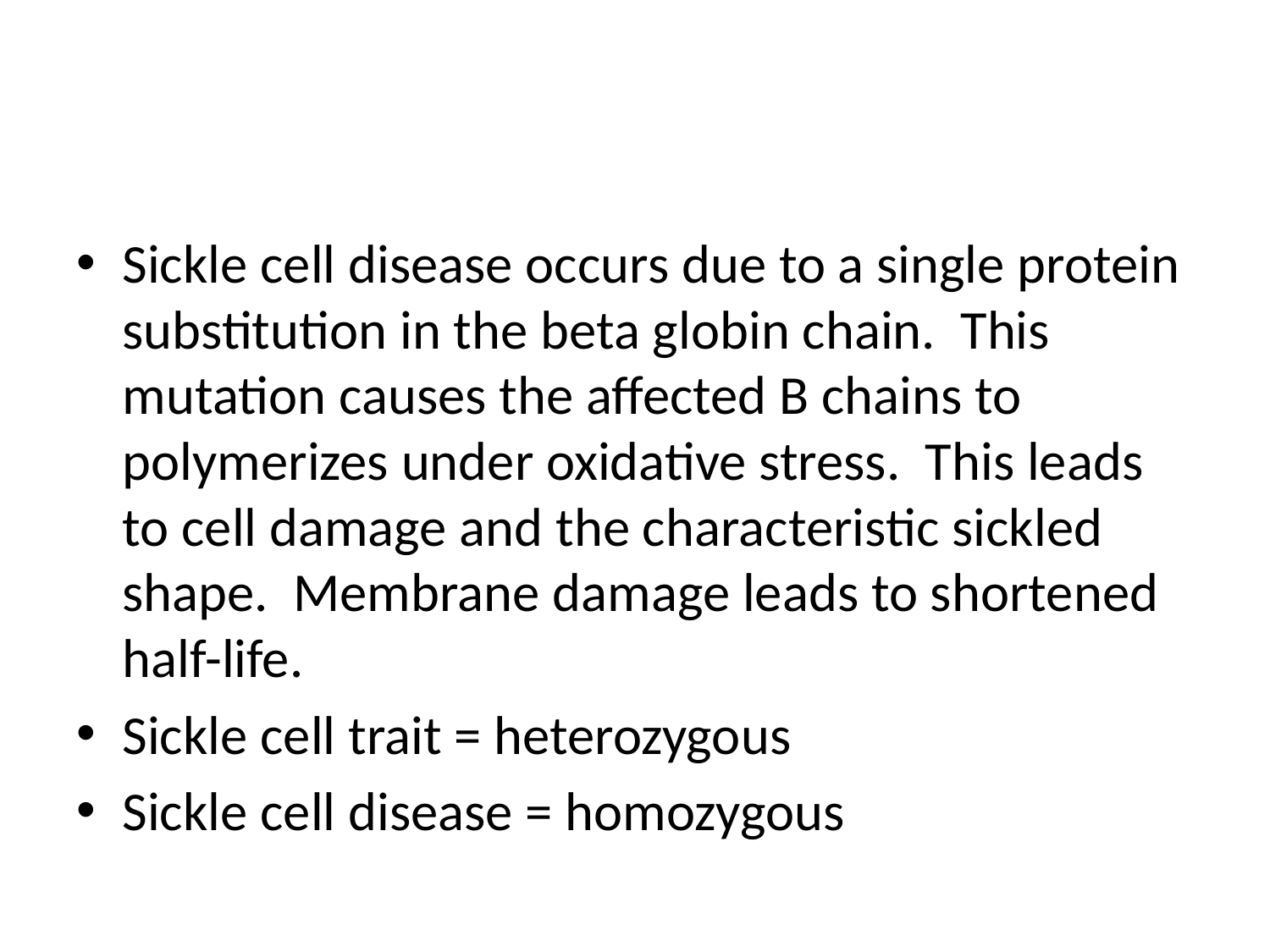

#
Sickle cell disease occurs due to a single protein substitution in the beta globin chain.  This mutation causes the affected B chains to polymerizes under oxidative stress.  This leads to cell damage and the characteristic sickled shape.  Membrane damage leads to shortened half-life.
Sickle cell trait = heterozygous
Sickle cell disease = homozygous